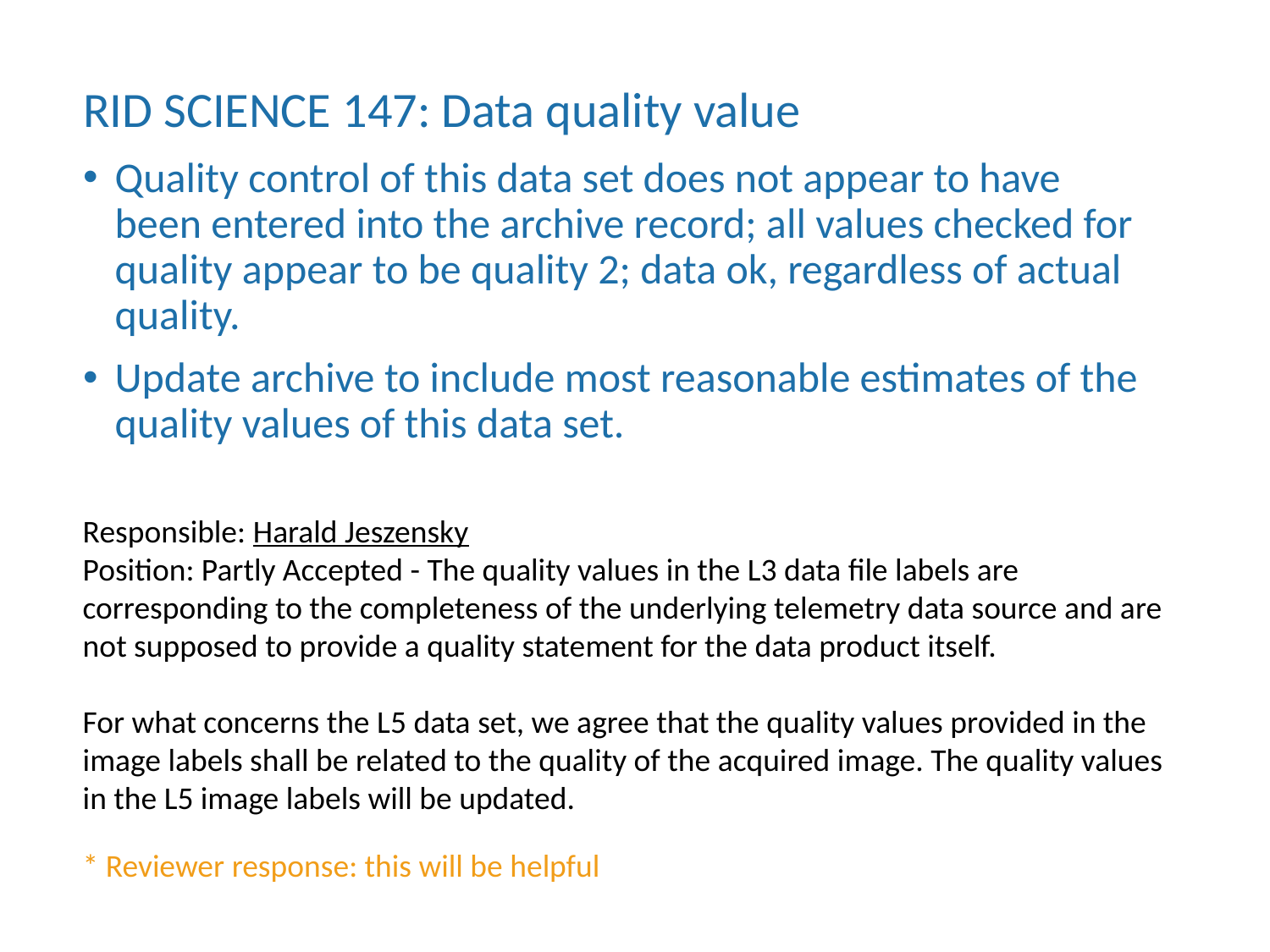

RID SCIENCE 147: Data quality value
Quality control of this data set does not appear to have been entered into the archive record; all values checked for quality appear to be quality 2; data ok, regardless of actual quality.
Update archive to include most reasonable estimates of the quality values of this data set.
Responsible: Harald Jeszensky
Position: Partly Accepted - The quality values in the L3 data file labels are corresponding to the completeness of the underlying telemetry data source and are not supposed to provide a quality statement for the data product itself.
For what concerns the L5 data set, we agree that the quality values provided in the image labels shall be related to the quality of the acquired image. The quality values in the L5 image labels will be updated.
* Reviewer response: this will be helpful